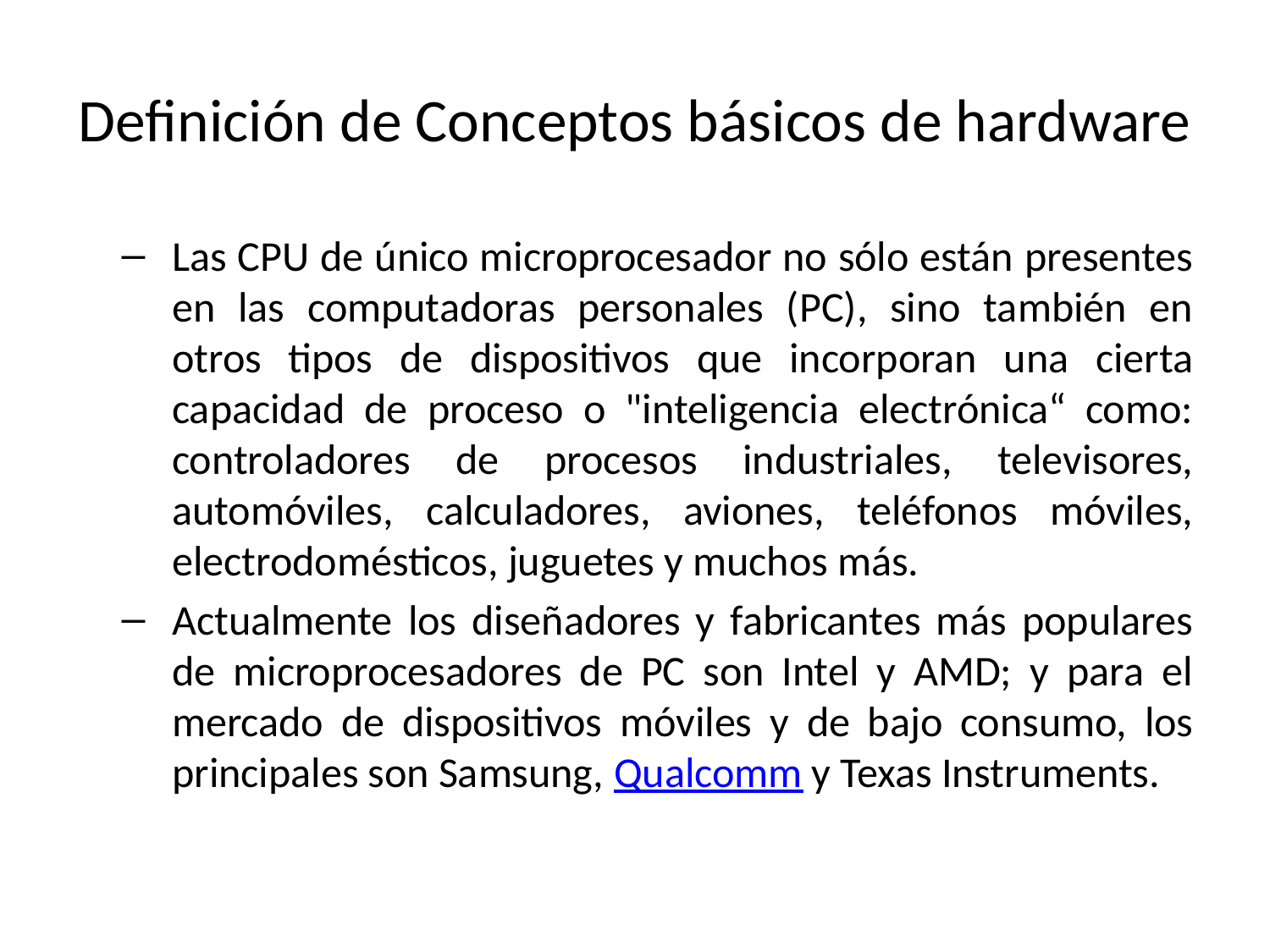

# Definición de Conceptos básicos de hardware
Las CPU de único microprocesador no sólo están presentes en las computadoras personales (PC), sino también en otros tipos de dispositivos que incorporan una cierta capacidad de proceso o "inteligencia electrónica“ como: controladores de procesos industriales, televisores, automóviles, calculadores, aviones, teléfonos móviles, electrodomésticos, juguetes y muchos más.
Actualmente los diseñadores y fabricantes más populares de microprocesadores de PC son Intel y AMD; y para el mercado de dispositivos móviles y de bajo consumo, los principales son Samsung, Qualcomm y Texas Instruments.